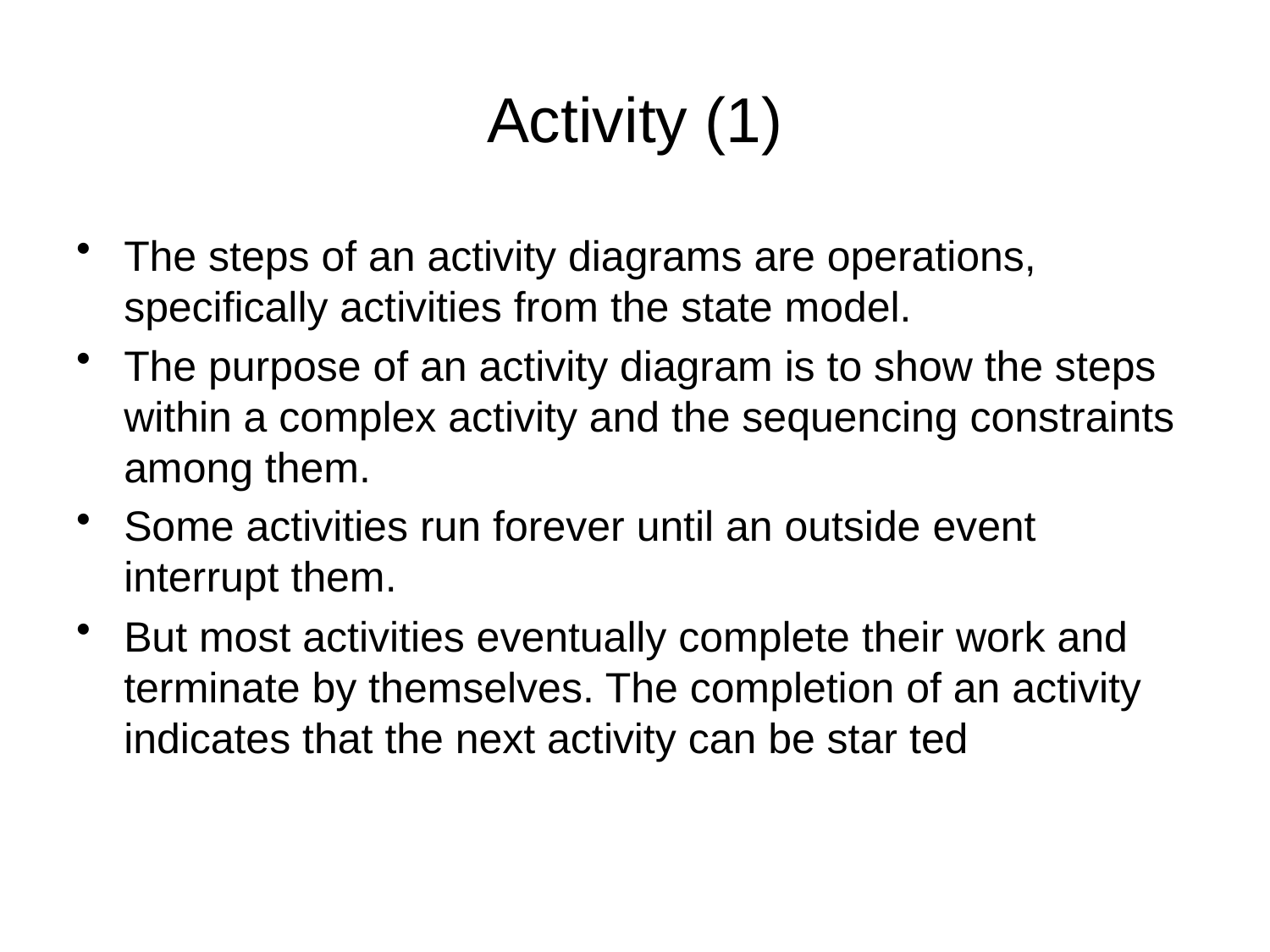

# Activity (1)
The steps of an activity diagrams are operations, specifically activities from the state model.
The purpose of an activity diagram is to show the steps within a complex activity and the sequencing constraints among them.
Some activities run forever until an outside event interrupt them.
But most activities eventually complete their work and terminate by themselves. The completion of an activity indicates that the next activity can be star ted